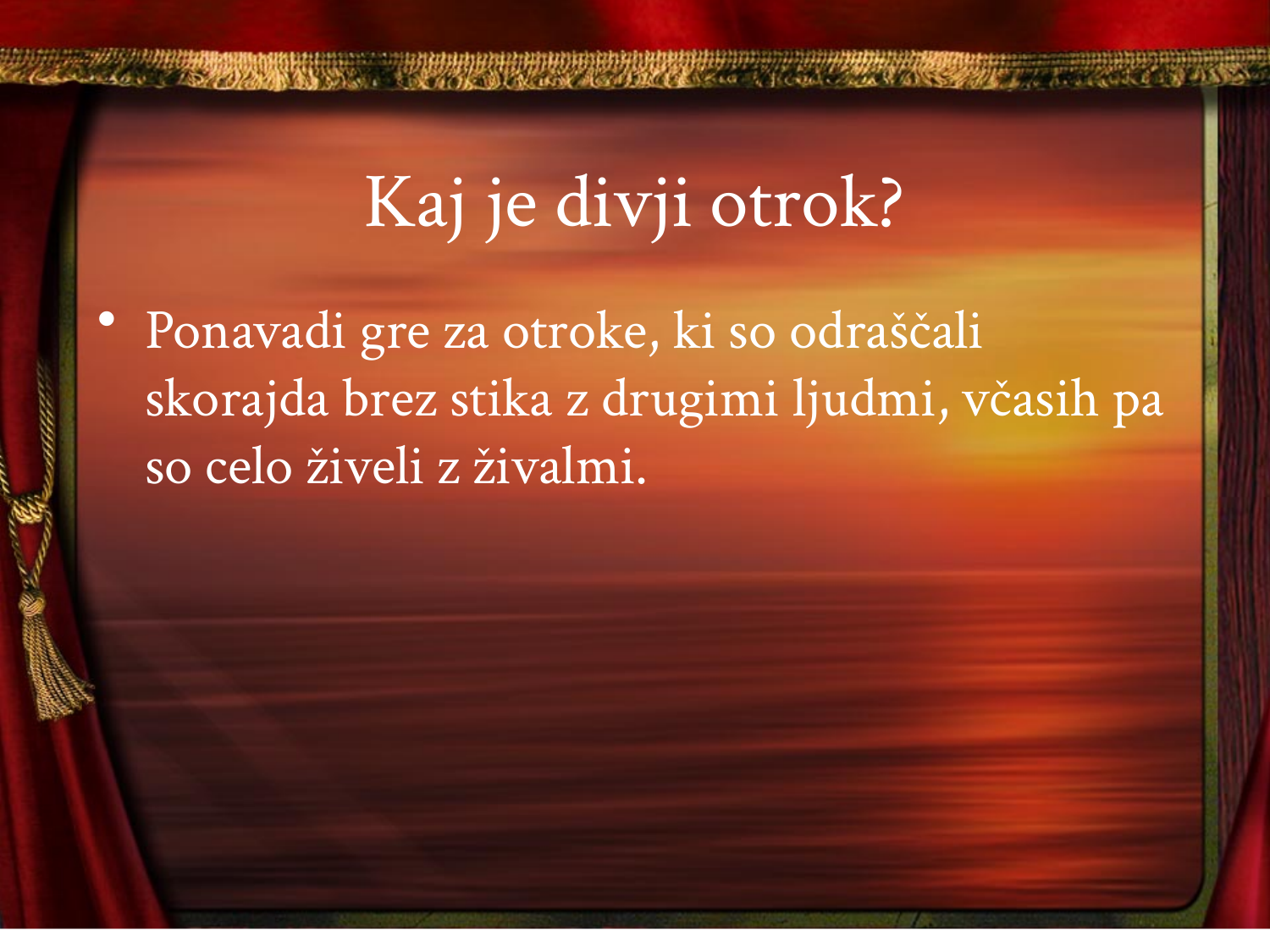

# Kaj je divji otrok?
Ponavadi gre za otroke, ki so odraščali skorajda brez stika z drugimi ljudmi, včasih pa so celo živeli z živalmi.